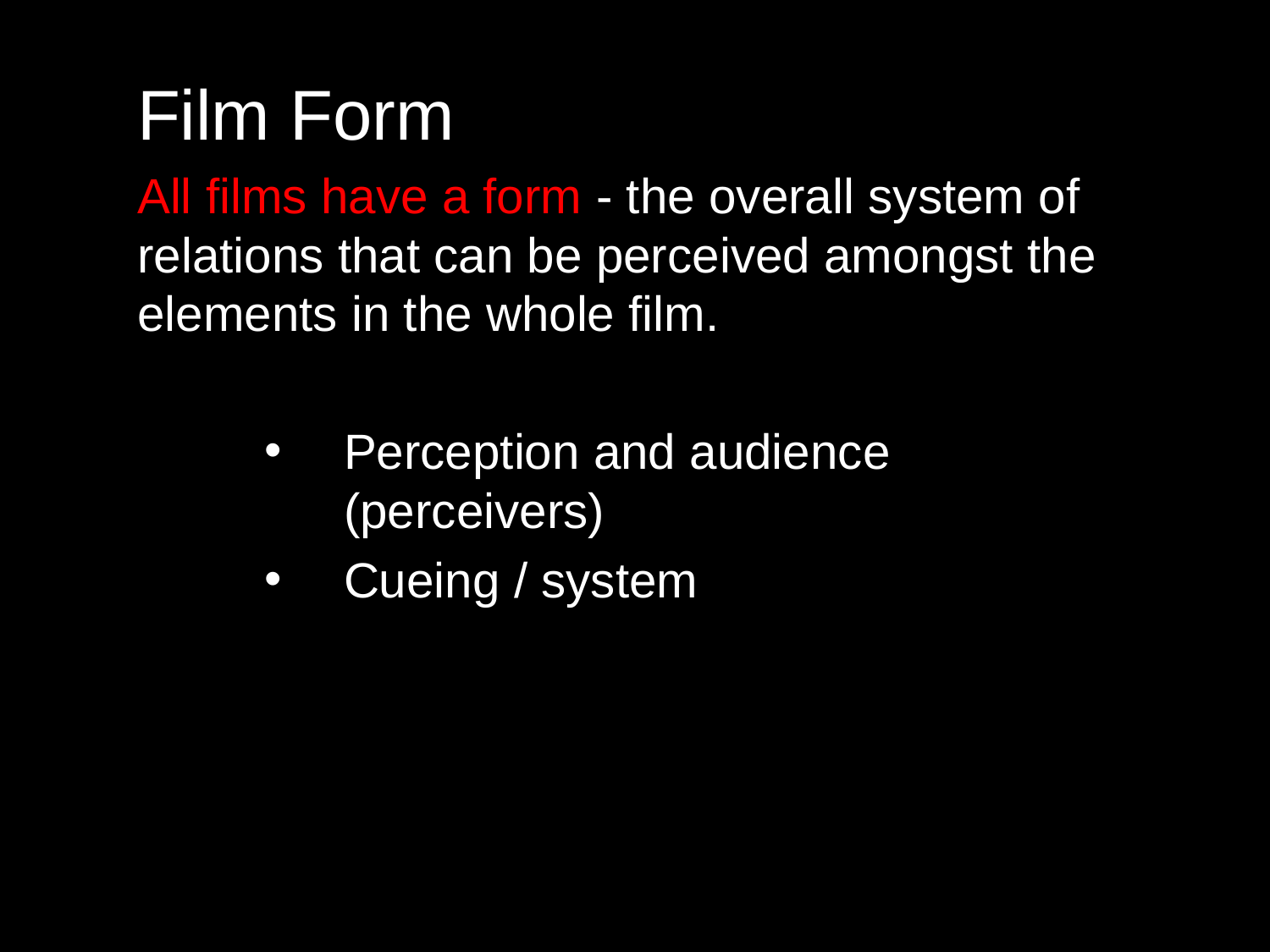

Film Form
All films have a form - the overall system of relations that can be perceived amongst the elements in the whole film.

Perception and audience (perceivers)
Cueing / system